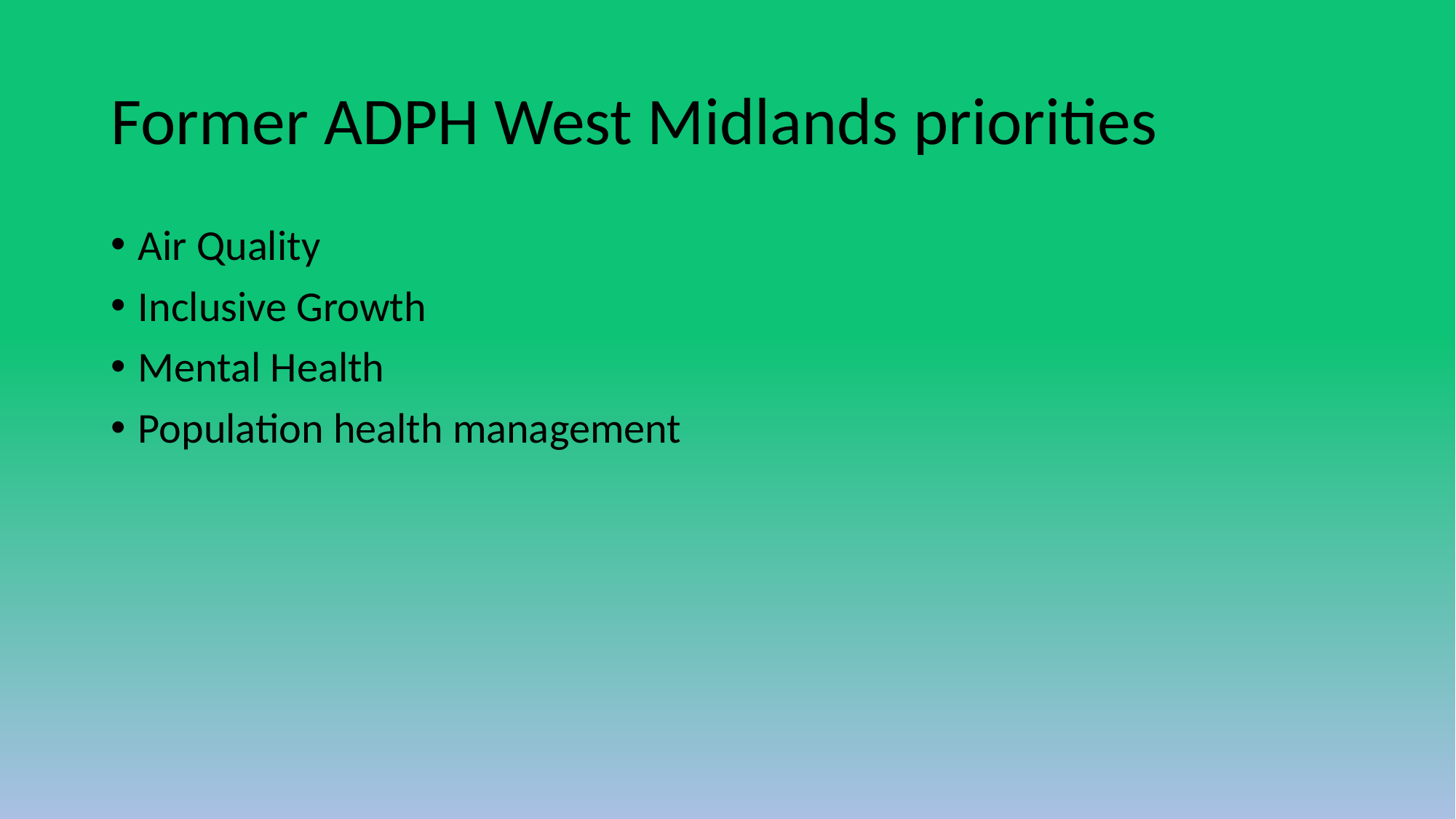

# Former ADPH West Midlands priorities
Air Quality
Inclusive Growth
Mental Health
Population health management